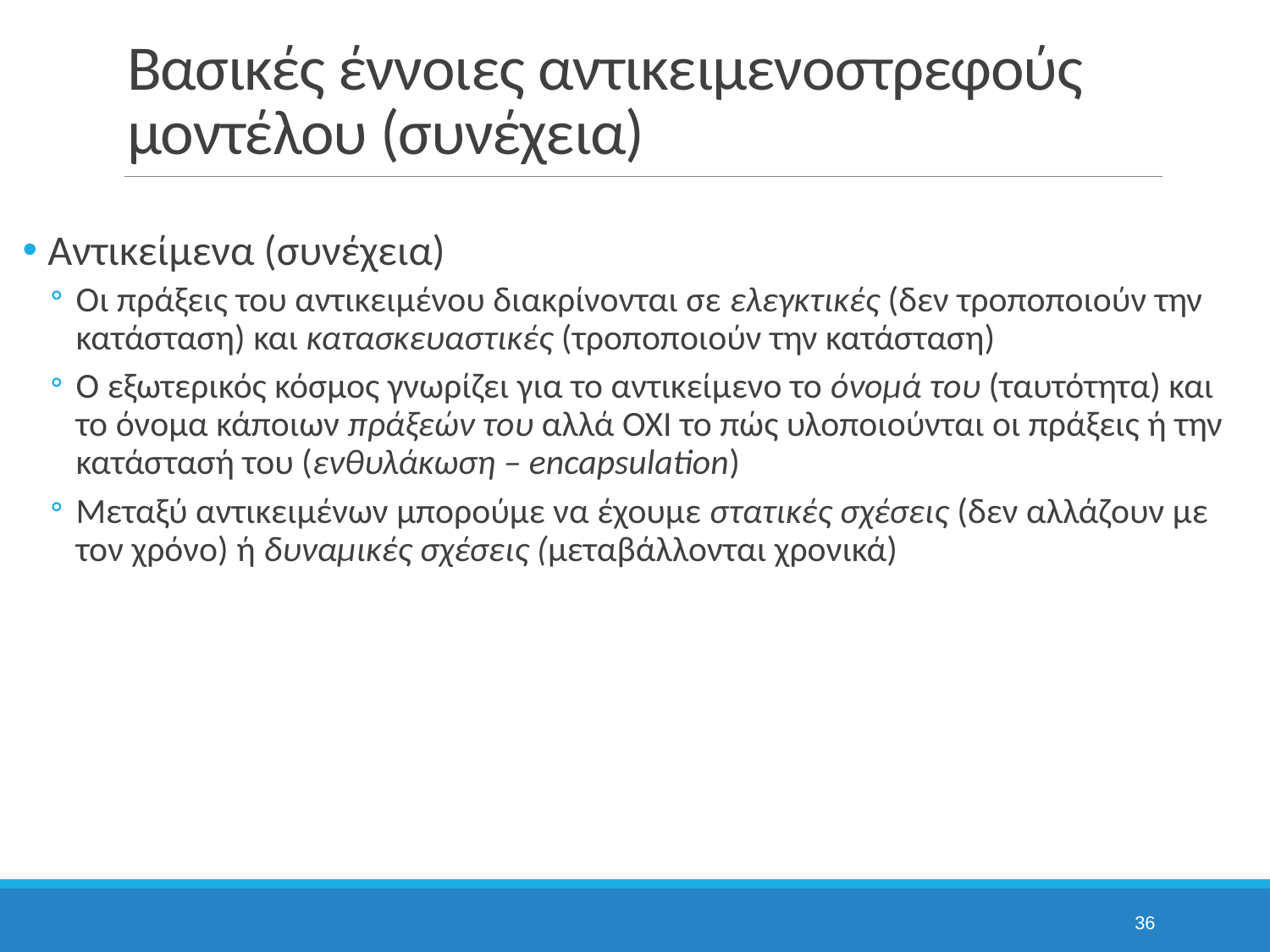

# Βασικές έννοιες αντικειμενοστρεφούς μοντέλου (συνέχεια)
Αντικείμενα (συνέχεια)
Οι πράξεις του αντικειμένου διακρίνονται σε ελεγκτικές (δεν τροποποιούν την κατάσταση) και κατασκευαστικές (τροποποιούν την κατάσταση)
Ο εξωτερικός κόσμος γνωρίζει για το αντικείμενο το όνομά του (ταυτότητα) και το όνομα κάποιων πράξεών του αλλά ΟΧΙ το πώς υλοποιούνται οι πράξεις ή την κατάστασή του (ενθυλάκωση – encapsulation)
Μεταξύ αντικειμένων μπορούμε να έχουμε στατικές σχέσεις (δεν αλλάζουν με τον χρόνο) ή δυναμικές σχέσεις (μεταβάλλονται χρονικά)
36